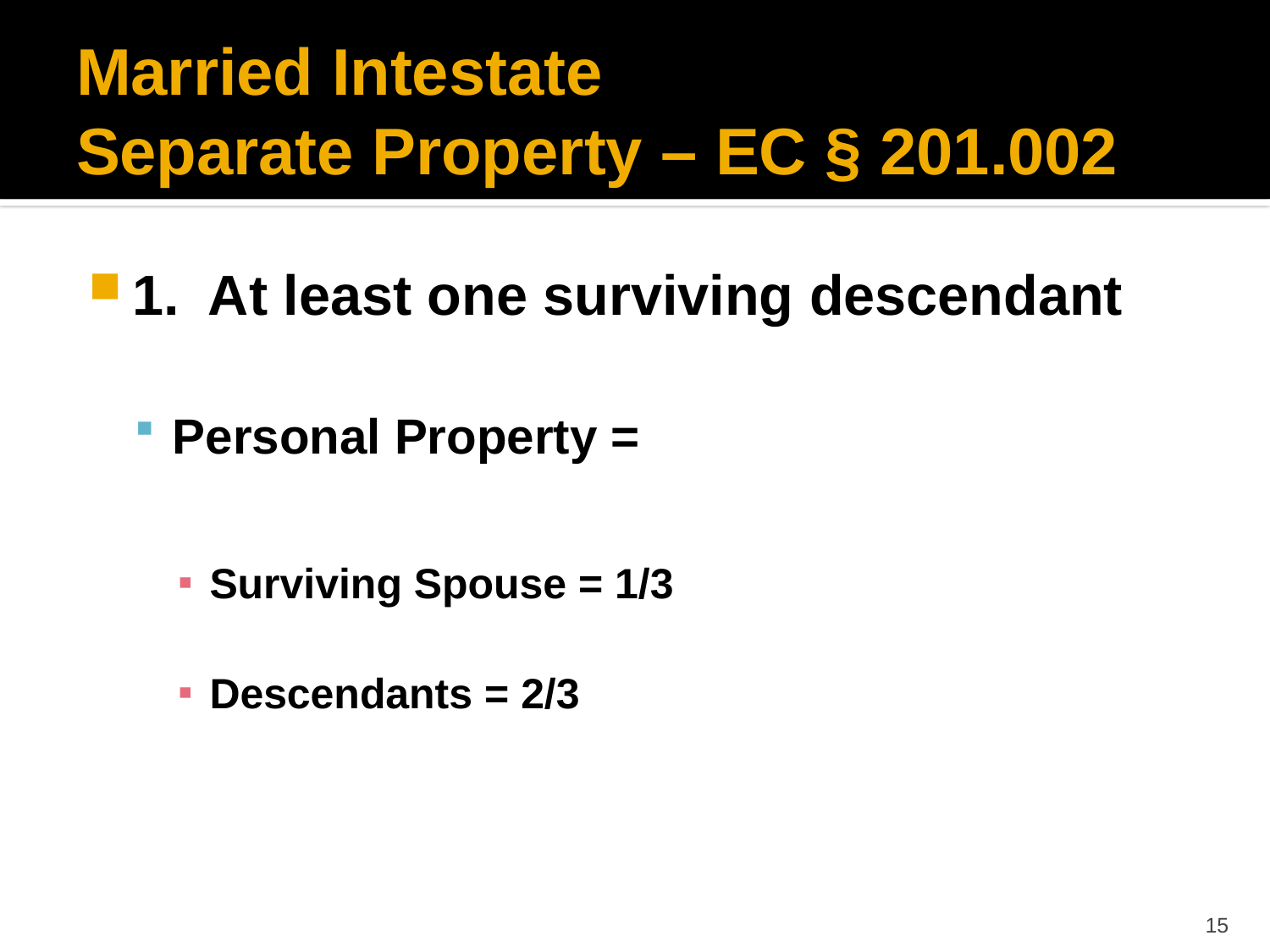

# Married Intestate Separate Property – EC § 201.002
1.  At least one surviving descendant

Personal Property =

Surviving Spouse = 1/3
Descendants = 2/3
15